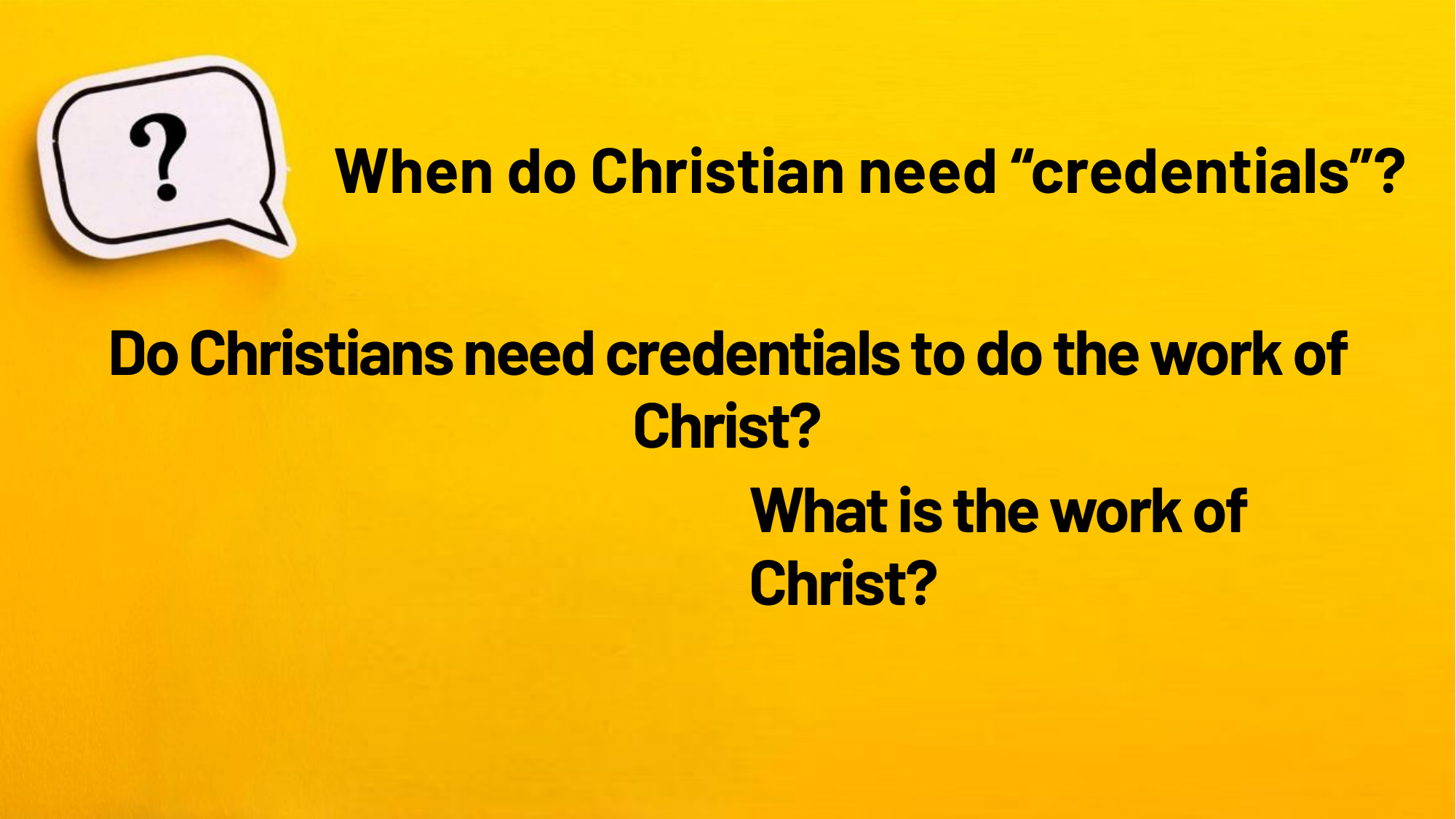

When do Christian need “credentials”?
Do Christians need credentials to do the work of Christ?
What is the work of Christ?